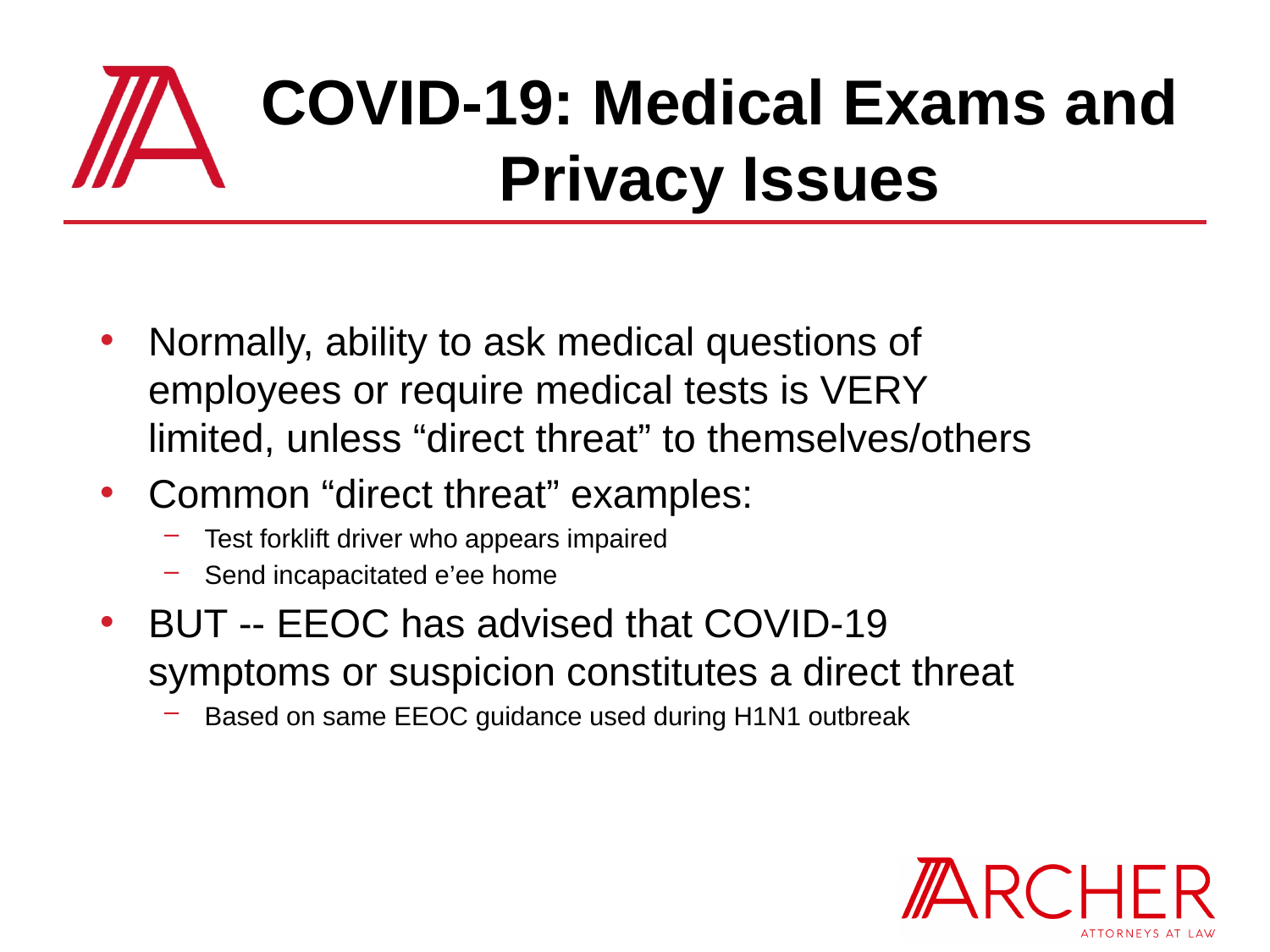

# COVID-19: Medical Exams and Privacy Issues
Normally, ability to ask medical questions of employees or require medical tests is VERY limited, unless “direct threat” to themselves/others
Common “direct threat” examples:
Test forklift driver who appears impaired
Send incapacitated e’ee home
BUT -- EEOC has advised that COVID-19 symptoms or suspicion constitutes a direct threat
Based on same EEOC guidance used during H1N1 outbreak